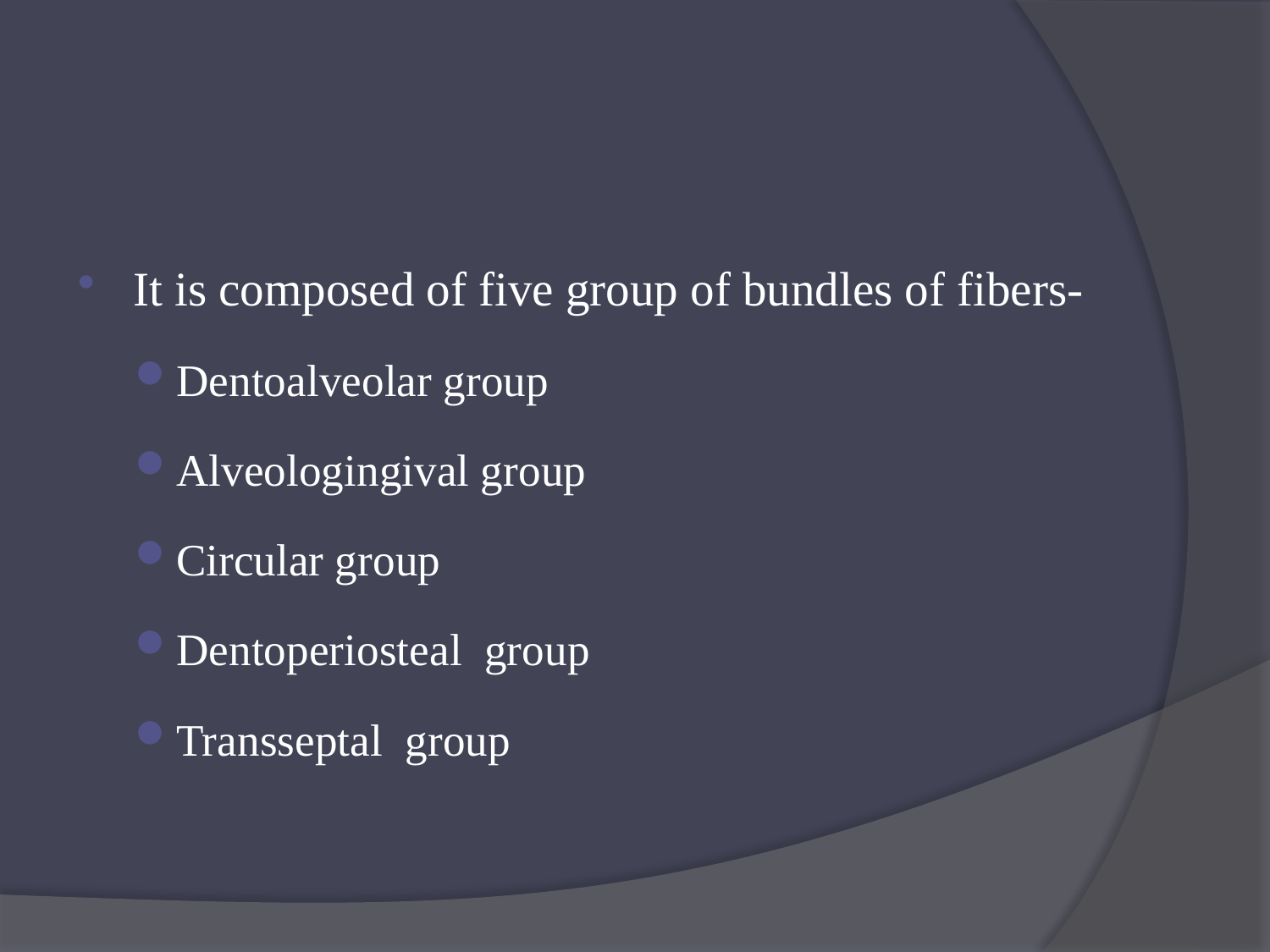

#
It is composed of five group of bundles of fibers-
Dentoalveolar group
Alveologingival group
Circular group
Dentoperiosteal  group
Transseptal  group